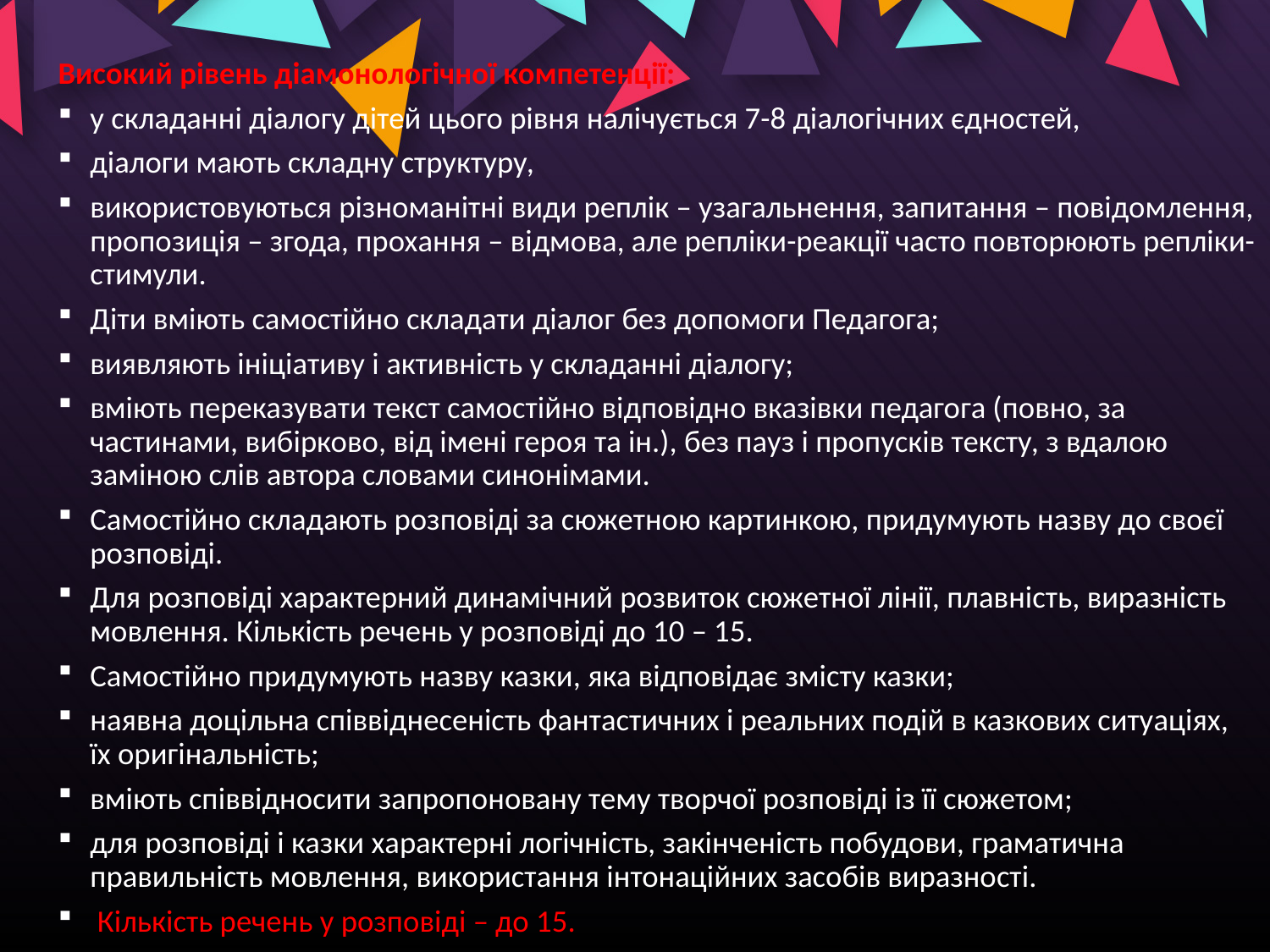

Високий рівень діамонологічної компетенції:
у складанні діалогу дітей цього рівня налічується 7-8 діалогічних єдностей,
діалоги мають складну структуру,
використовуються різноманітні види реплік – узагальнення, запитання – повідомлення, пропозиція – згода, прохання – відмова, але репліки-реакції часто повторюють репліки-стимули.
Діти вміють самостійно складати діалог без допомоги Педагога;
виявляють ініціативу і активність у складанні діалогу;
вміють переказувати текст самостійно відповідно вказівки педагога (повно, за частинами, вибірково, від імені героя та ін.), без пауз і пропусків тексту, з вдалою заміною слів автора словами синонімами.
Самостійно складають розповіді за сюжетною картинкою, придумують назву до своєї розповіді.
Для розповіді характерний динамічний розвиток сюжетної лінії, плавність, виразність мовлення. Кількість речень у розповіді до 10 – 15.
Самостійно придумують назву казки, яка відповідає змісту казки;
наявна доцільна співвіднесеність фантастичних і реальних подій в казкових ситуаціях, їх оригінальність;
вміють співвідносити запропоновану тему творчої розповіді із її сюжетом;
для розповіді і казки характерні логічність, закінченість побудови, граматична правильність мовлення, використання інтонаційних засобів виразності.
 Кількість речень у розповіді – до 15.